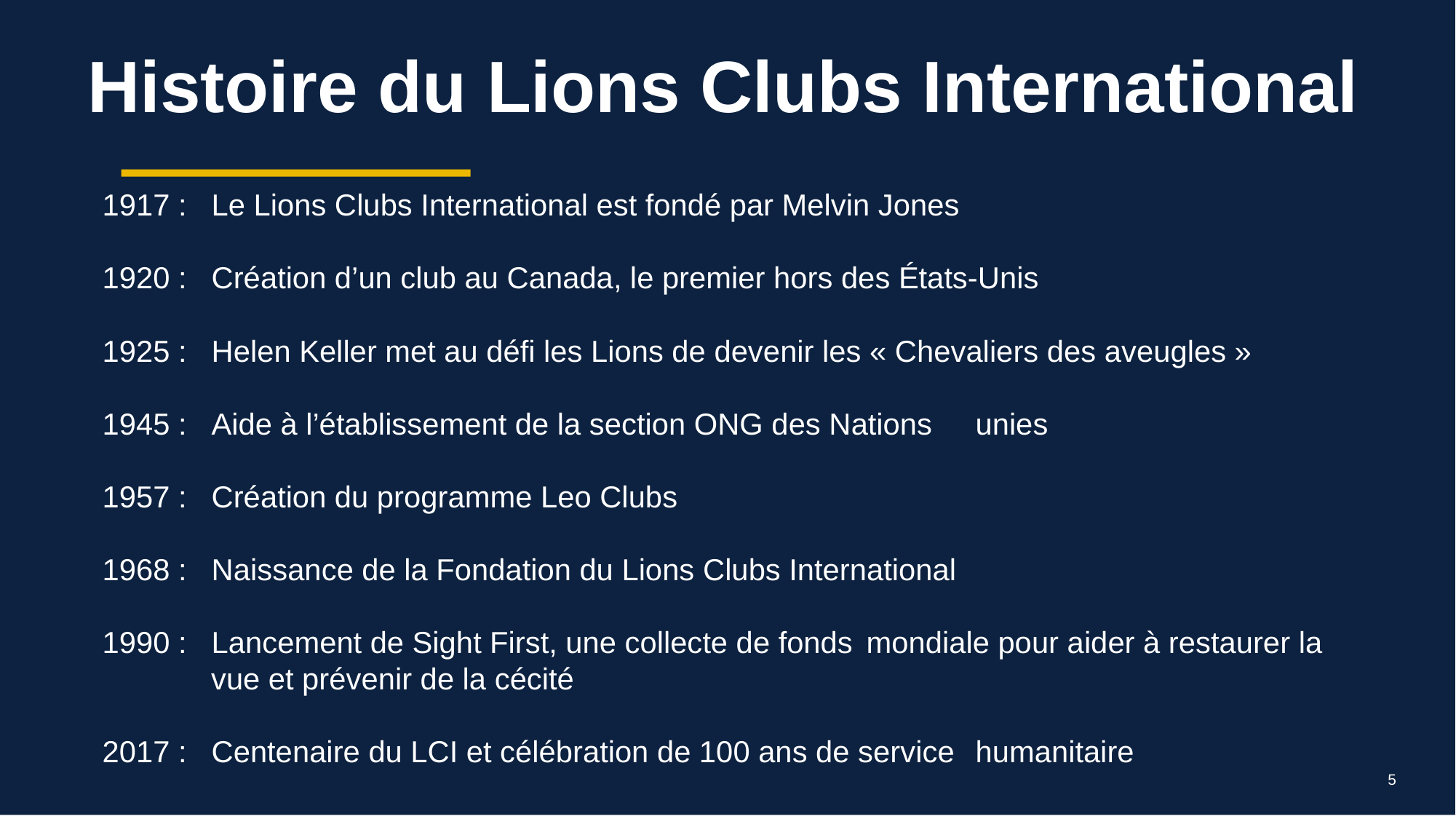

Histoire du Lions Clubs International

1917 :  	Le Lions Clubs International est fondé par Melvin Jones

1920 :  	Création d’un club au Canada, le premier hors des États-Unis

1925 :  	Helen Keller met au défi les Lions de devenir les « Chevaliers des aveugles »

1945 : 	Aide à l’établissement de la section ONG des Nations 	unies

1957 :  	Création du programme Leo Clubs

1968 :  	Naissance de la Fondation du Lions Clubs International

1990 : 	Lancement de Sight First, une collecte de fonds 	mondiale pour aider à restaurer la
             vue et prévenir de la cécité

2017 :  	Centenaire du LCI et célébration de 100 ans de service 	humanitaire

5